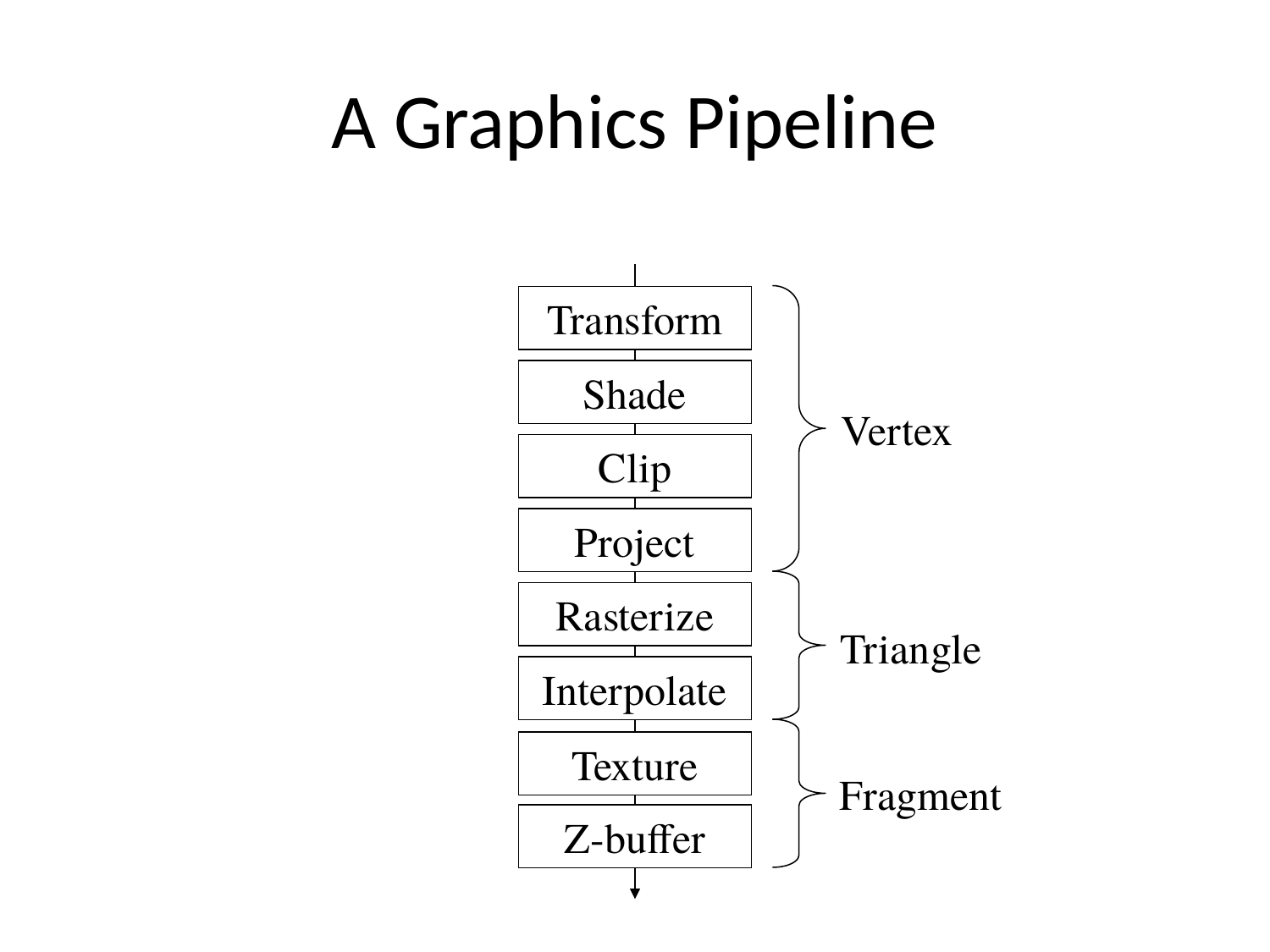

# A Graphics Pipeline
Transform

Shade
Vertex
Clip
Project

Rasterize
Triangle
Interpolate

Texture
Fragment
Z-buffer